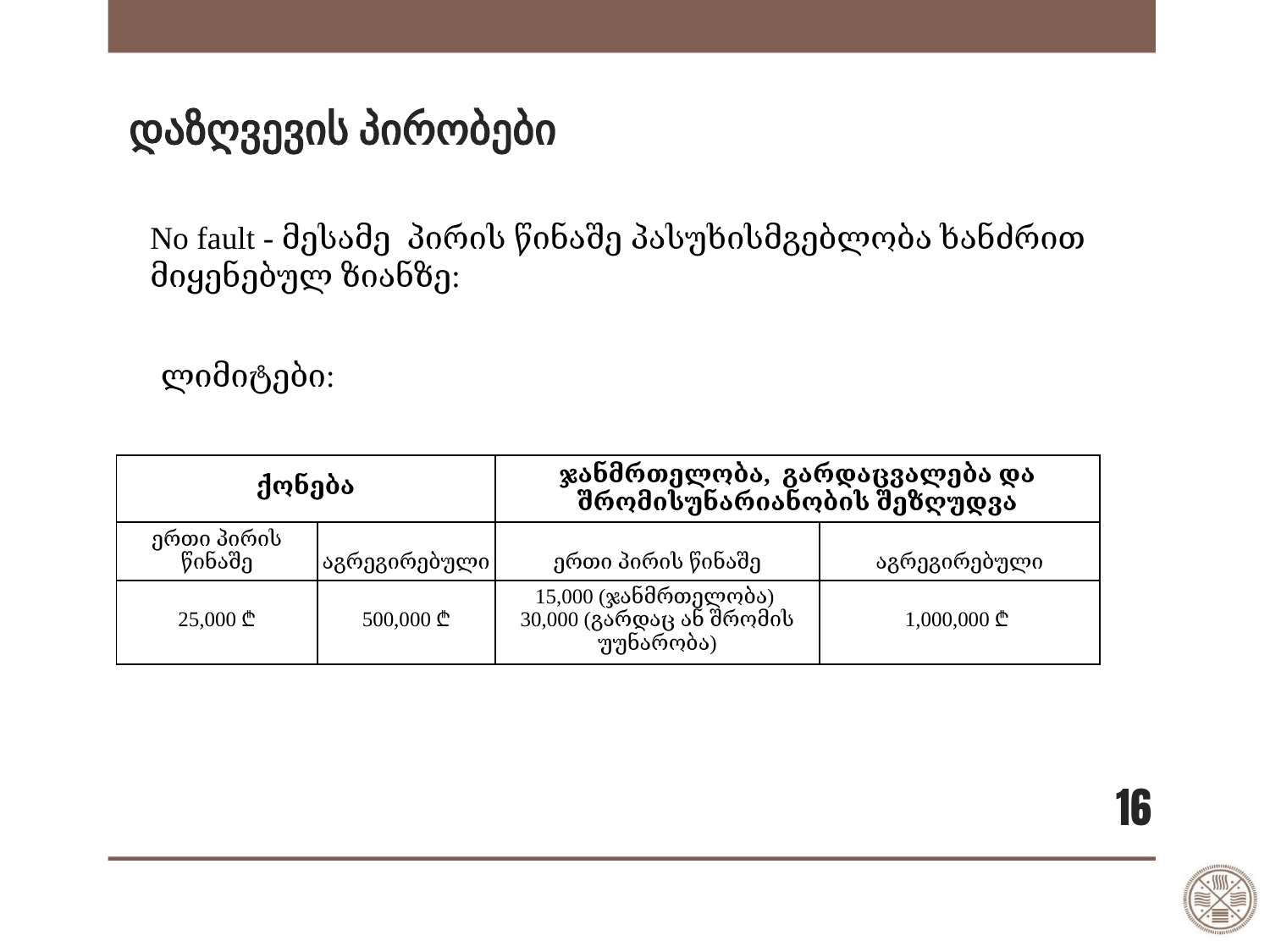

# დაზღვევის პირობები
No fault - მესამე  პირის წინაშე პასუხისმგებლობა ხანძრით მიყენებულ ზიანზე:
ლიმიტები:
| ქონება |  | ჯანმრთელობა, გარდაცვალება და შრომისუნარიანობის შეზღუდვა |  |
| --- | --- | --- | --- |
| ერთი პირის წინაშე | აგრეგირებული | ერთი პირის წინაშე | აგრეგირებული |
| 25,000 ₾ | 500,000 ₾ | 15,000 (ჯანმრთელობა) 30,000 (გარდაც ან შრომის უუნარობა) | 1,000,000 ₾ |
16